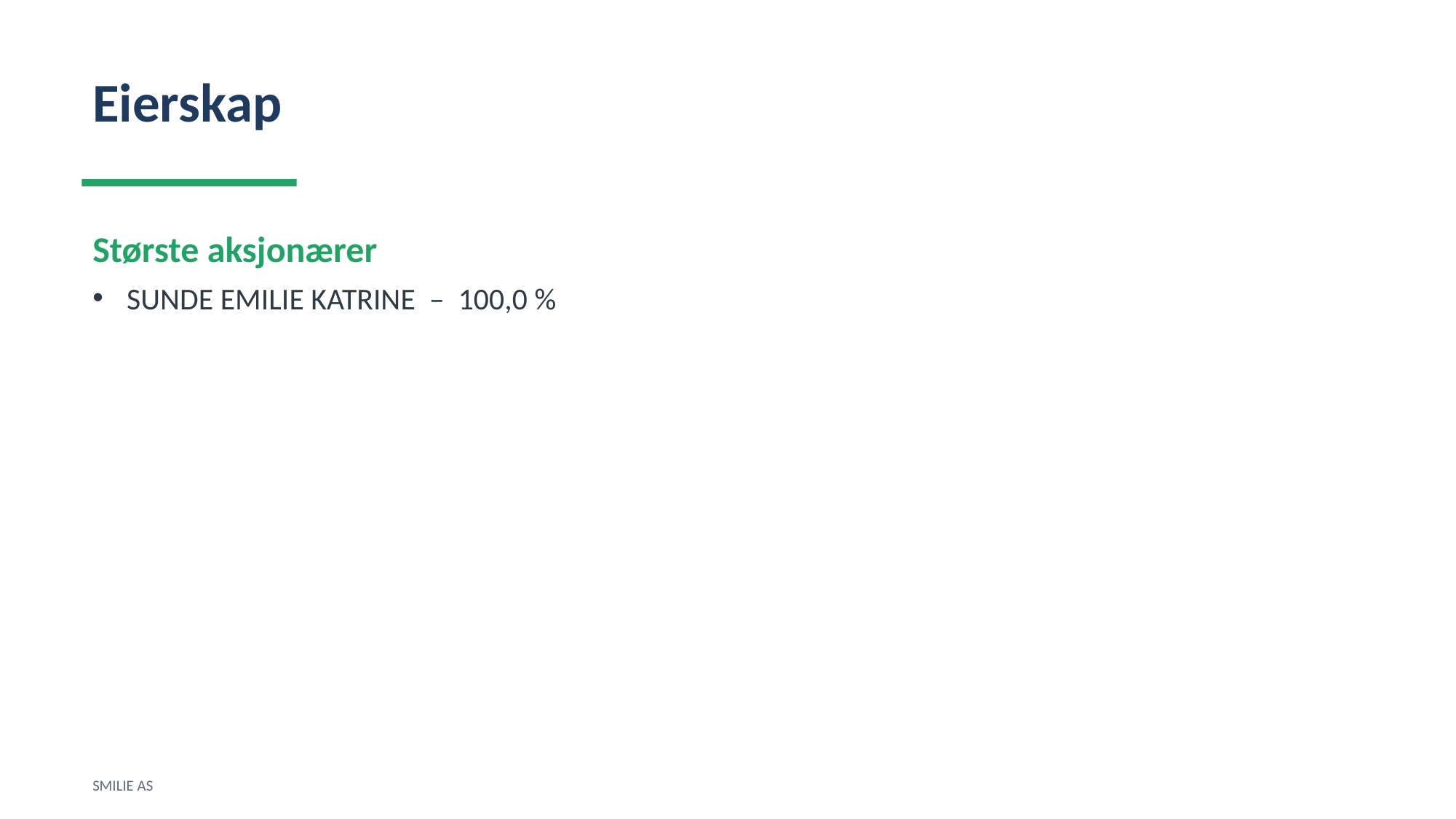

Eierskap

Største aksjonærer
SUNDE EMILIE KATRINE  –  100,0 %
SMILIE AS